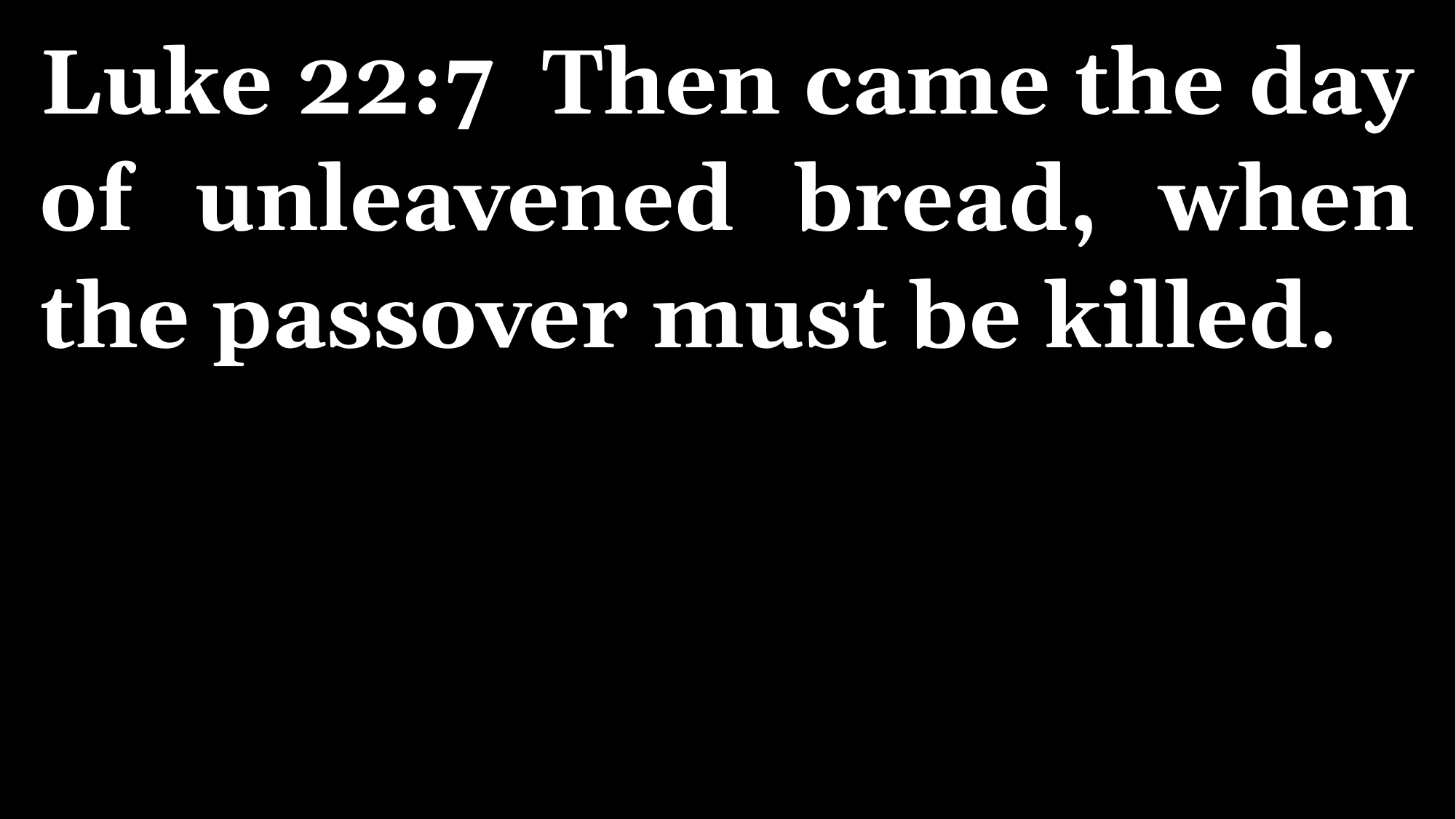

Luke 22:7  Then came the day of unleavened bread, when the passover must be killed.